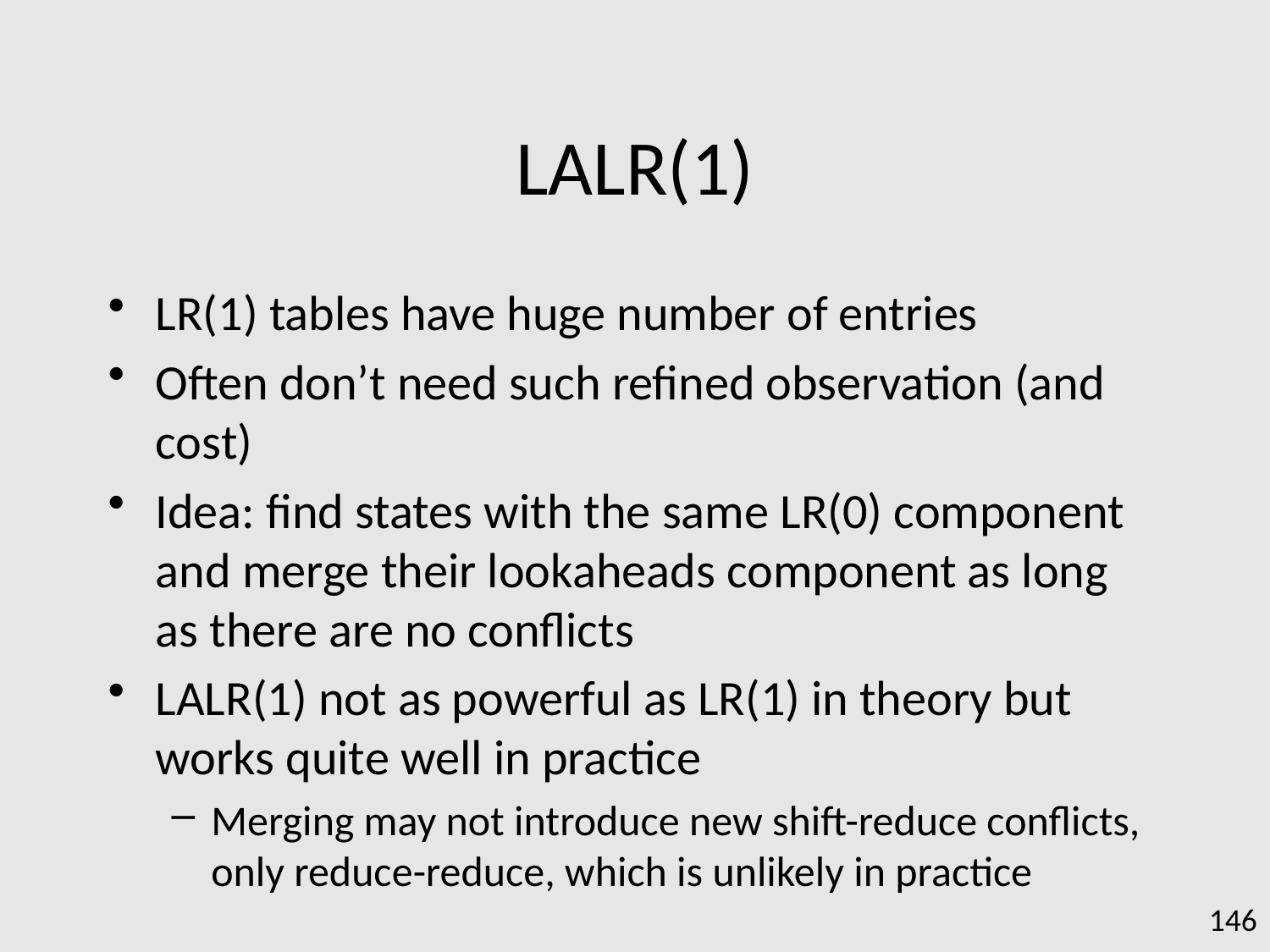

# LALR(1)
LR(1) tables have huge number of entries
Often don’t need such refined observation (and cost)
Idea: find states with the same LR(0) component and merge their lookaheads component as long as there are no conflicts
LALR(1) not as powerful as LR(1) in theory but works quite well in practice
Merging may not introduce new shift-reduce conflicts, only reduce-reduce, which is unlikely in practice
146